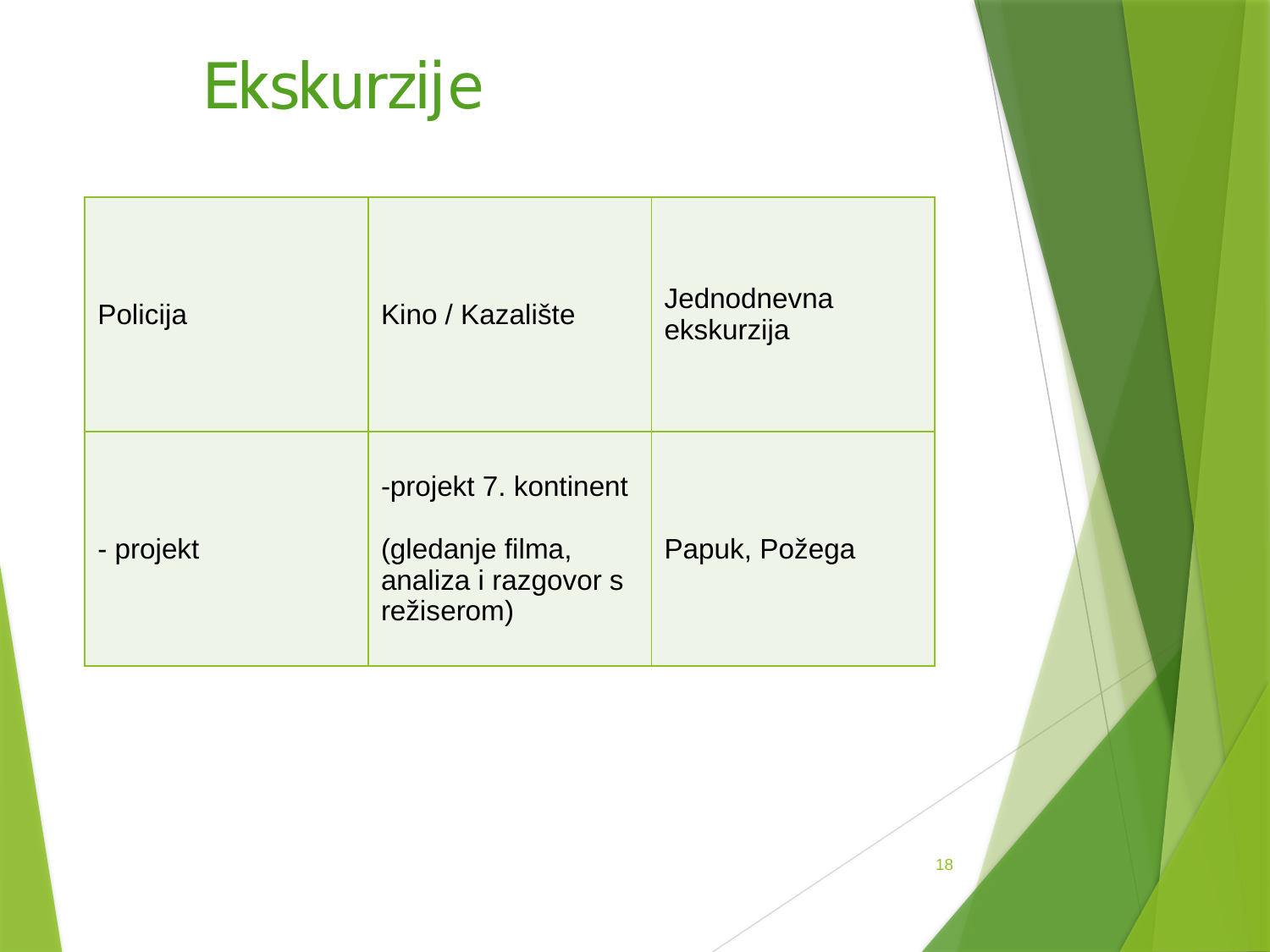

Ekskurzije
| Policija | Kino / Kazalište | Jednodnevna ekskurzija |
| --- | --- | --- |
| - projekt | -projekt 7. kontinent (gledanje filma, analiza i razgovor s režiserom) | Papuk, Požega |
18